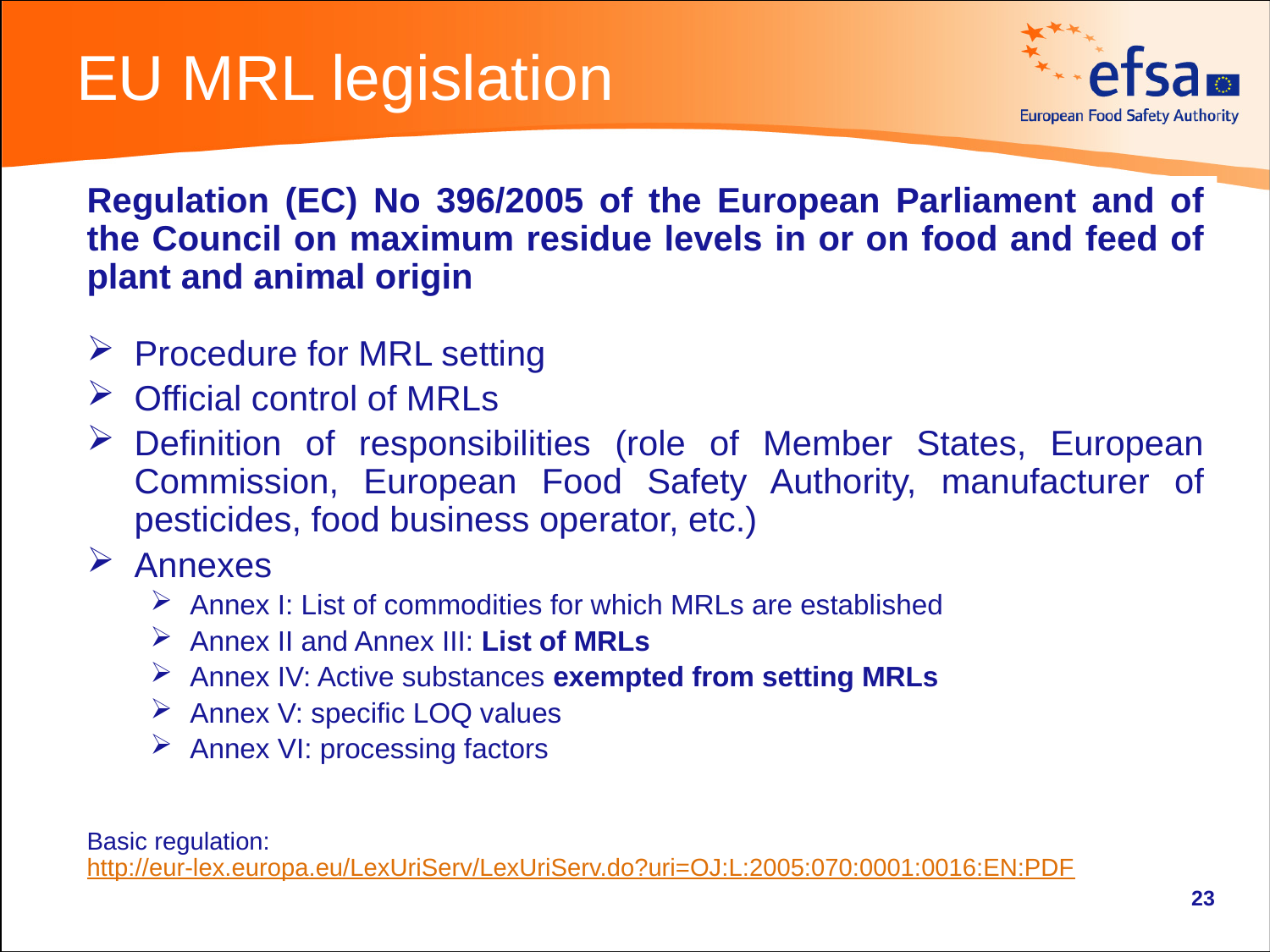

# EU MRL legislation
Regulation (EC) No 396/2005 of the European Parliament and of the Council on maximum residue levels in or on food and feed of plant and animal origin

Procedure for MRL setting
Official control of MRLs
Definition of responsibilities (role of Member States, European Commission, European Food Safety Authority, manufacturer of pesticides, food business operator, etc.)
Annexes
Annex I: List of commodities for which MRLs are established
Annex II and Annex III: List of MRLs
Annex IV: Active substances exempted from setting MRLs
Annex V: specific LOQ values
Annex VI: processing factors

Basic regulation:
http://eur-lex.europa.eu/LexUriServ/LexUriServ.do?uri=OJ:L:2005:070:0001:0016:EN:PDF

23